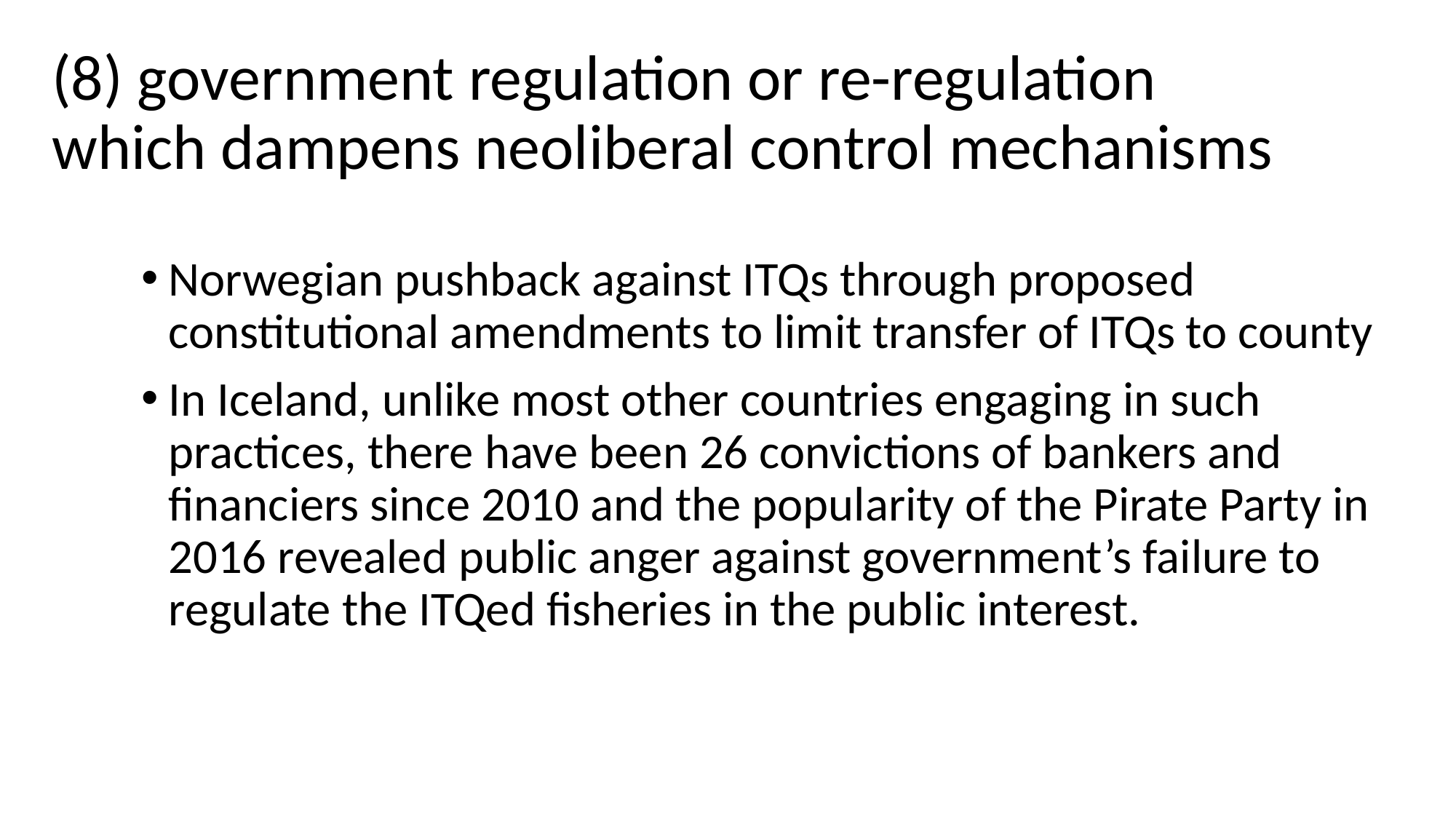

# (8) government regulation or re-regulation which dampens neoliberal control mechanisms
Norwegian pushback against ITQs through proposed constitutional amendments to limit transfer of ITQs to county
In Iceland, unlike most other countries engaging in such practices, there have been 26 convictions of bankers and financiers since 2010 and the popularity of the Pirate Party in 2016 revealed public anger against government’s failure to regulate the ITQed fisheries in the public interest.